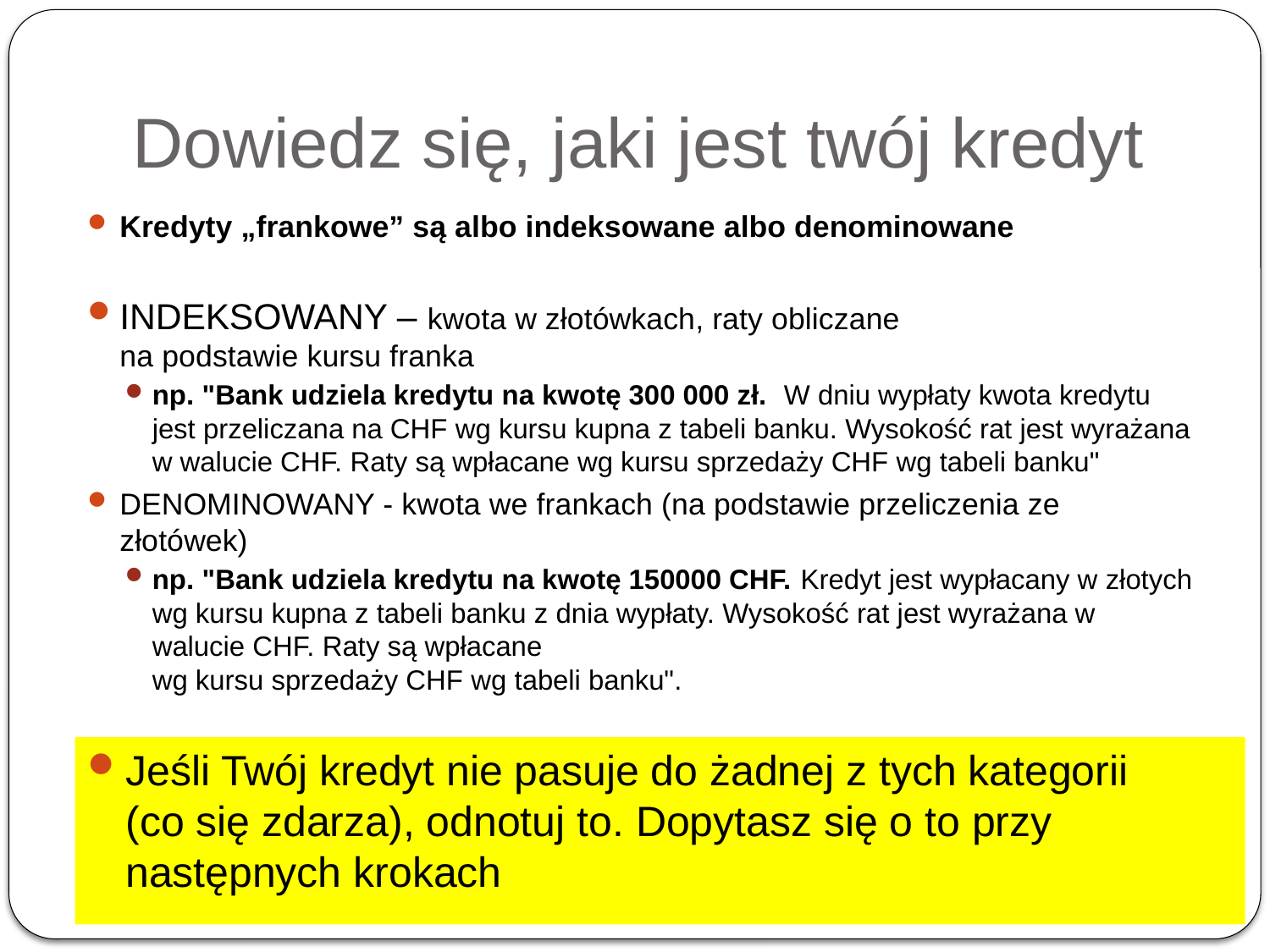

# Dowiedz się, jaki jest twój kredyt
Kredyty „frankowe” są albo indeksowane albo denominowane

INDEKSOWANY – kwota w złotówkach, raty obliczane
na podstawie kursu franka
np. "Bank udziela kredytu na kwotę 300 000 zł.  W dniu wypłaty kwota kredytu jest przeliczana na CHF wg kursu kupna z tabeli banku. Wysokość rat jest wyrażana w walucie CHF. Raty są wpłacane wg kursu sprzedaży CHF wg tabeli banku"
DENOMINOWANY - kwota we frankach (na podstawie przeliczenia ze złotówek)
np. "Bank udziela kredytu na kwotę 150000 CHF. Kredyt jest wypłacany w złotych wg kursu kupna z tabeli banku z dnia wypłaty. Wysokość rat jest wyrażana w walucie CHF. Raty są wpłacane
wg kursu sprzedaży CHF wg tabeli banku".
Jeśli Twój kredyt nie pasuje do żadnej z tych kategorii
(co się zdarza), odnotuj to. Dopytasz się o to przy następnych krokach